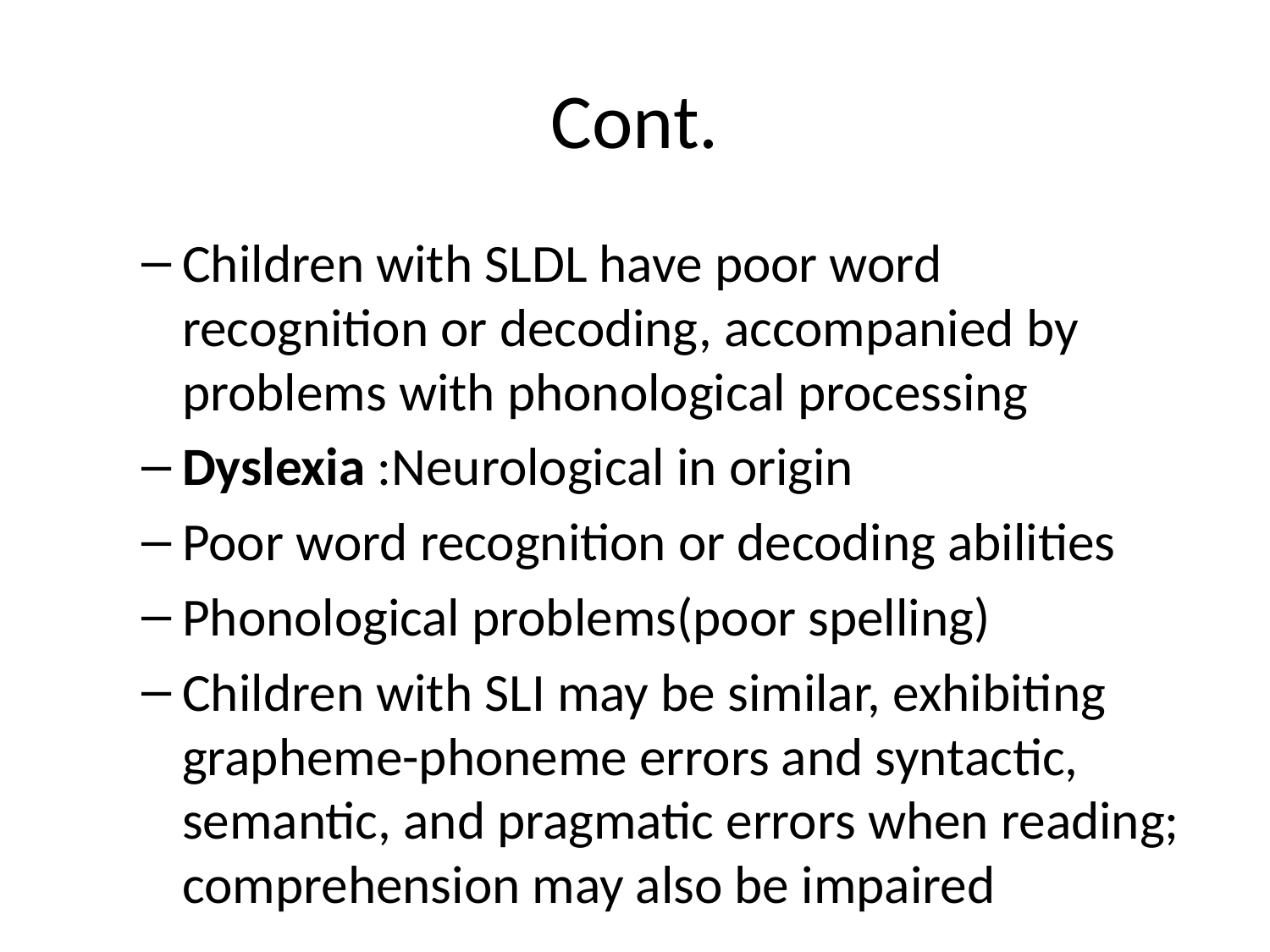

# Cont.
Children with SLDL have poor word recognition or decoding, accompanied by problems with phonological processing
Dyslexia :Neurological in origin
Poor word recognition or decoding abilities
Phonological problems(poor spelling)
Children with SLI may be similar, exhibiting grapheme-phoneme errors and syntactic, semantic, and pragmatic errors when reading; comprehension may also be impaired